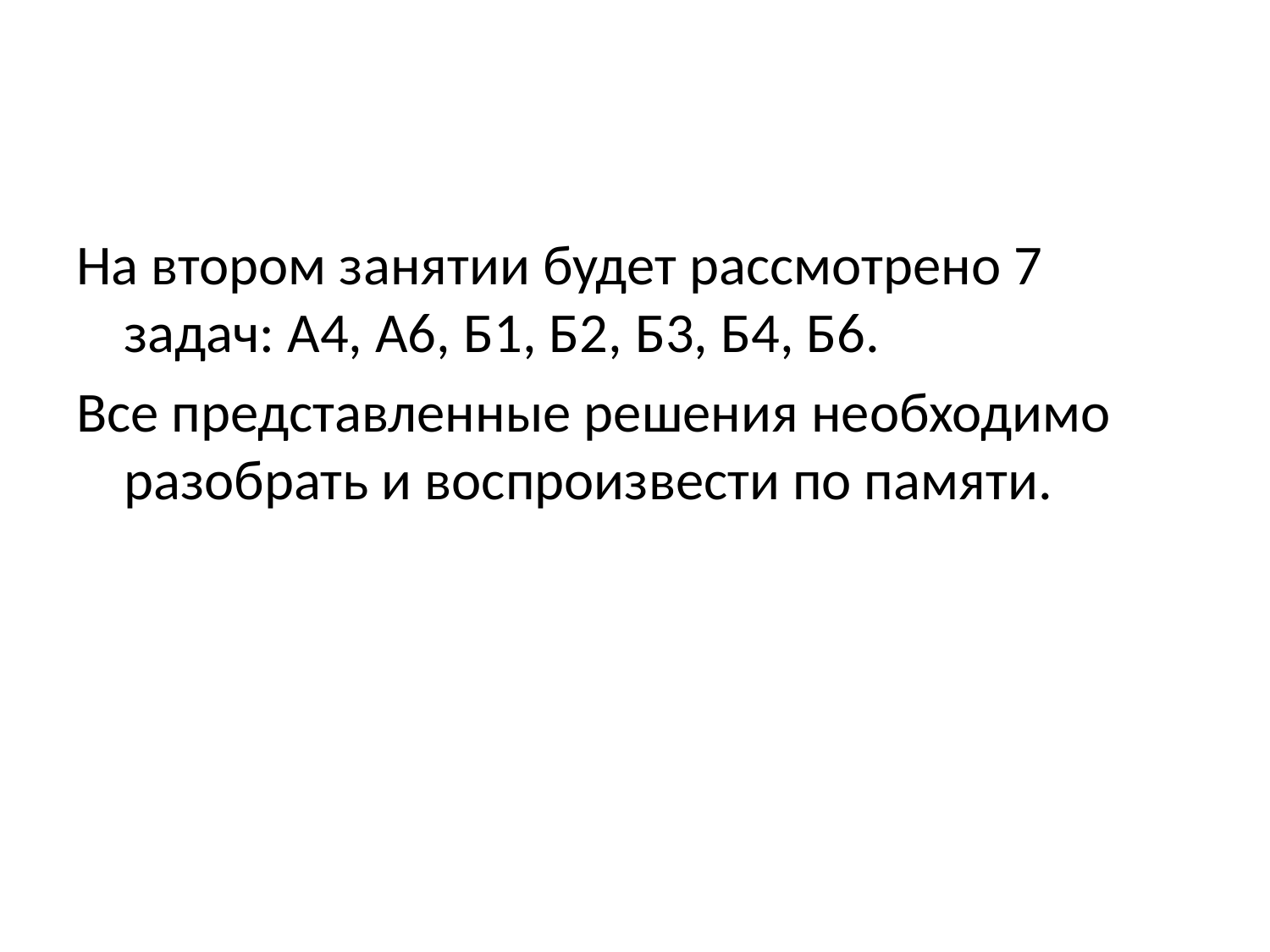

На втором занятии будет рассмотрено 7 задач: А4, А6, Б1, Б2, Б3, Б4, Б6.
Все представленные решения необходимо разобрать и воспроизвести по памяти.